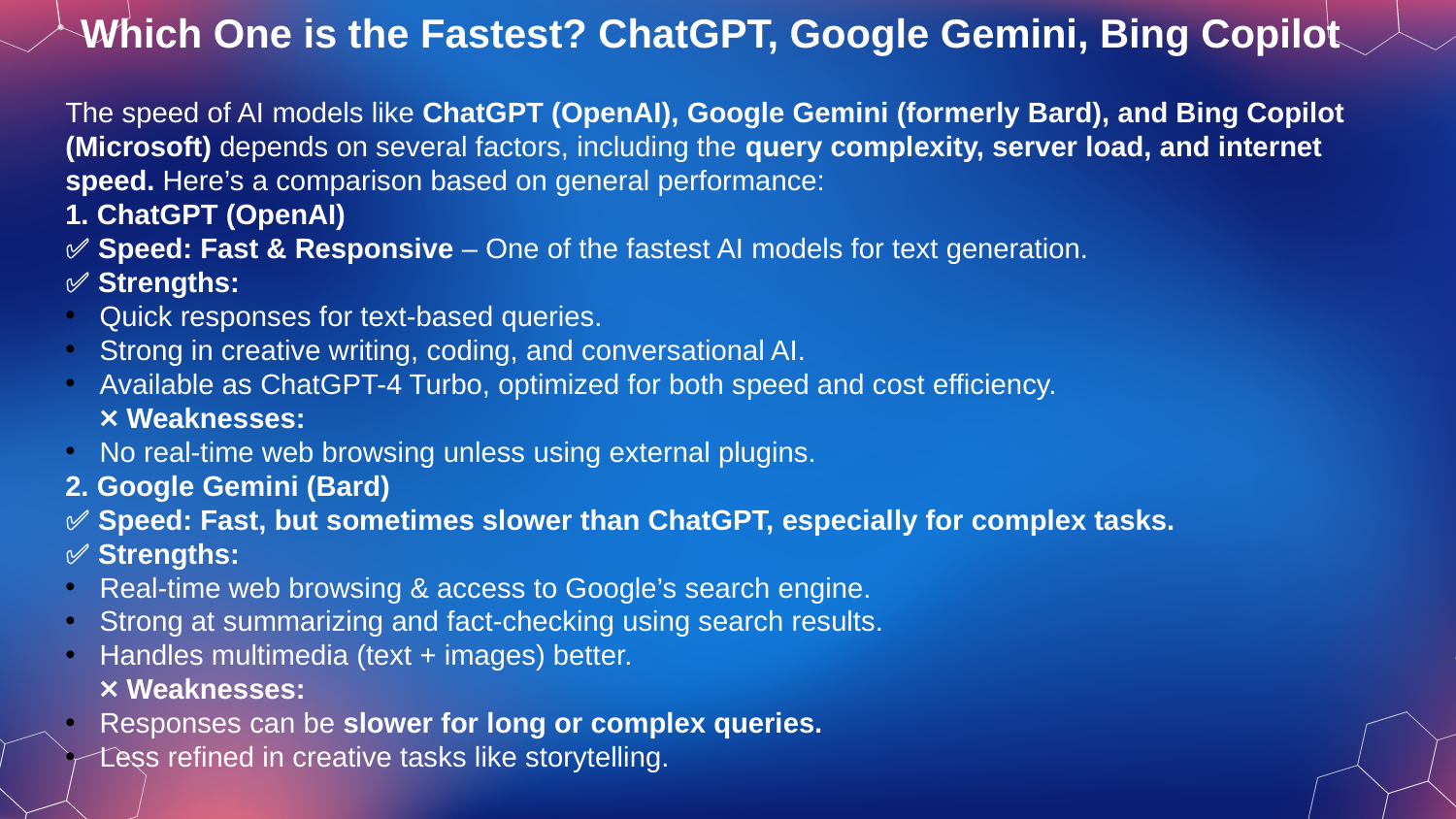

Which One is the Fastest? ChatGPT, Google Gemini, Bing Copilot
The speed of AI models like ChatGPT (OpenAI), Google Gemini (formerly Bard), and Bing Copilot (Microsoft) depends on several factors, including the query complexity, server load, and internet speed. Here’s a comparison based on general performance:
1. ChatGPT (OpenAI)
✅ Speed: Fast & Responsive – One of the fastest AI models for text generation.
✅ Strengths:
Quick responses for text-based queries.
Strong in creative writing, coding, and conversational AI.
Available as ChatGPT-4 Turbo, optimized for both speed and cost efficiency.
❌ Weaknesses:
No real-time web browsing unless using external plugins.
2. Google Gemini (Bard)
✅ Speed: Fast, but sometimes slower than ChatGPT, especially for complex tasks.
✅ Strengths:
Real-time web browsing & access to Google’s search engine.
Strong at summarizing and fact-checking using search results.
Handles multimedia (text + images) better.
❌ Weaknesses:
Responses can be slower for long or complex queries.
Less refined in creative tasks like storytelling.